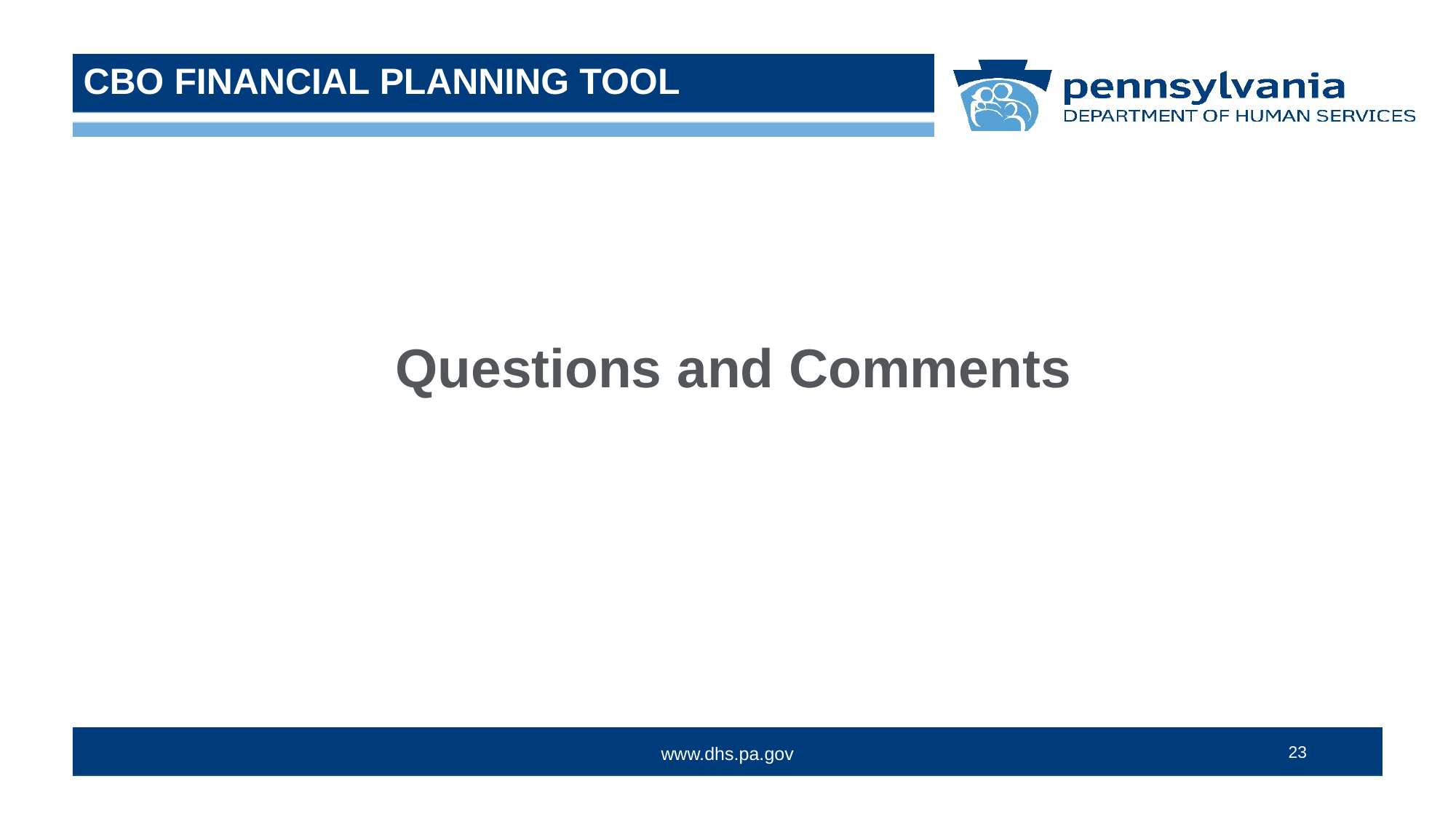

CBO Financial Planning Tool
# Questions and Comments